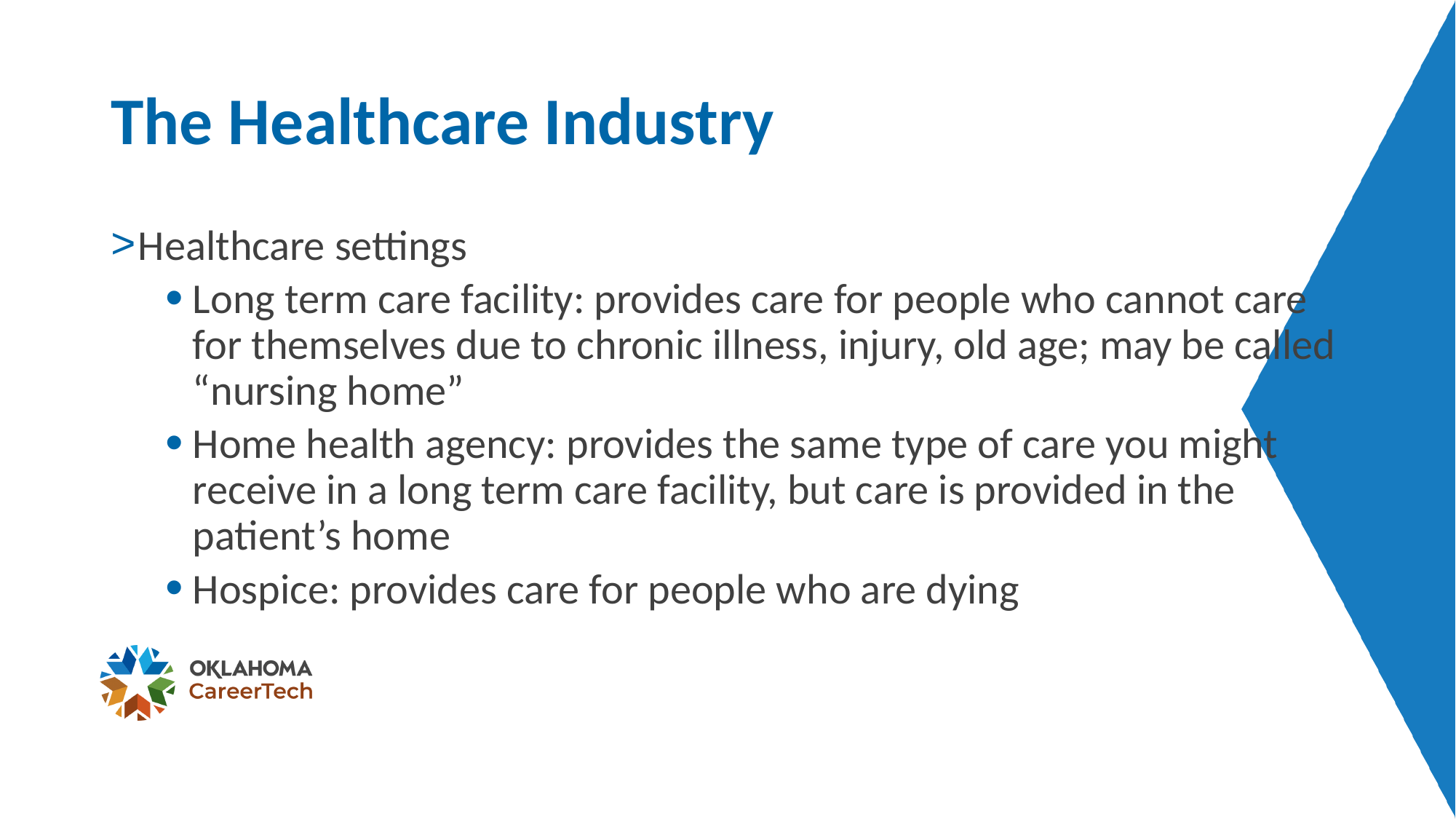

# The Healthcare Industry
Healthcare settings
Long term care facility: provides care for people who cannot care for themselves due to chronic illness, injury, old age; may be called “nursing home”
Home health agency: provides the same type of care you might receive in a long term care facility, but care is provided in the patient’s home
Hospice: provides care for people who are dying